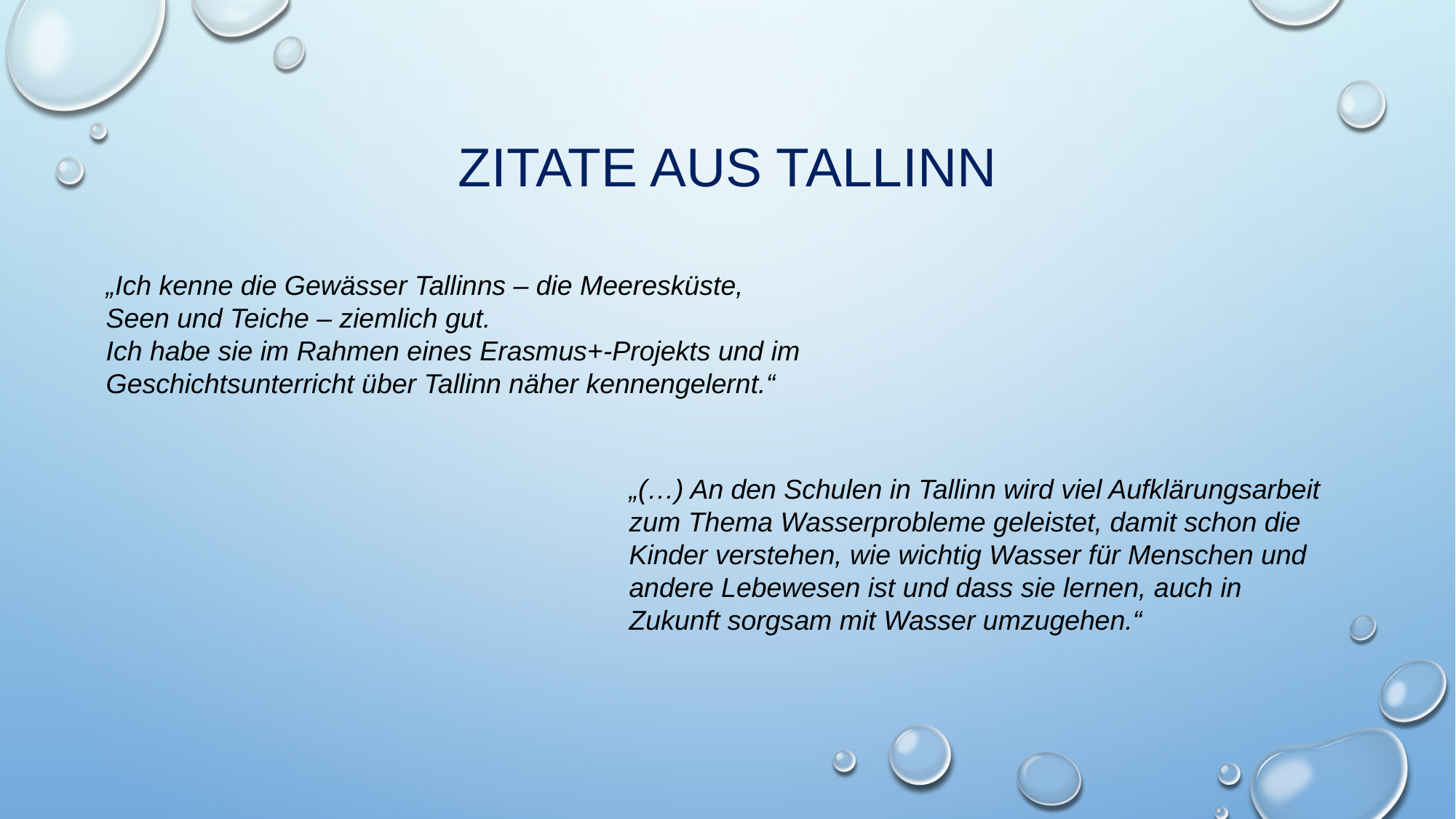

# Zitate AUS Tallinn
„Ich kenne die Gewässer Tallinns – die Meeresküste, Seen und Teiche – ziemlich gut.
Ich habe sie im Rahmen eines Erasmus+-Projekts und im Geschichtsunterricht über Tallinn näher kennengelernt.“
„(…) An den Schulen in Tallinn wird viel Aufklärungsarbeit zum Thema Wasserprobleme geleistet, damit schon die Kinder verstehen, wie wichtig Wasser für Menschen und andere Lebewesen ist und dass sie lernen, auch in Zukunft sorgsam mit Wasser umzugehen.“